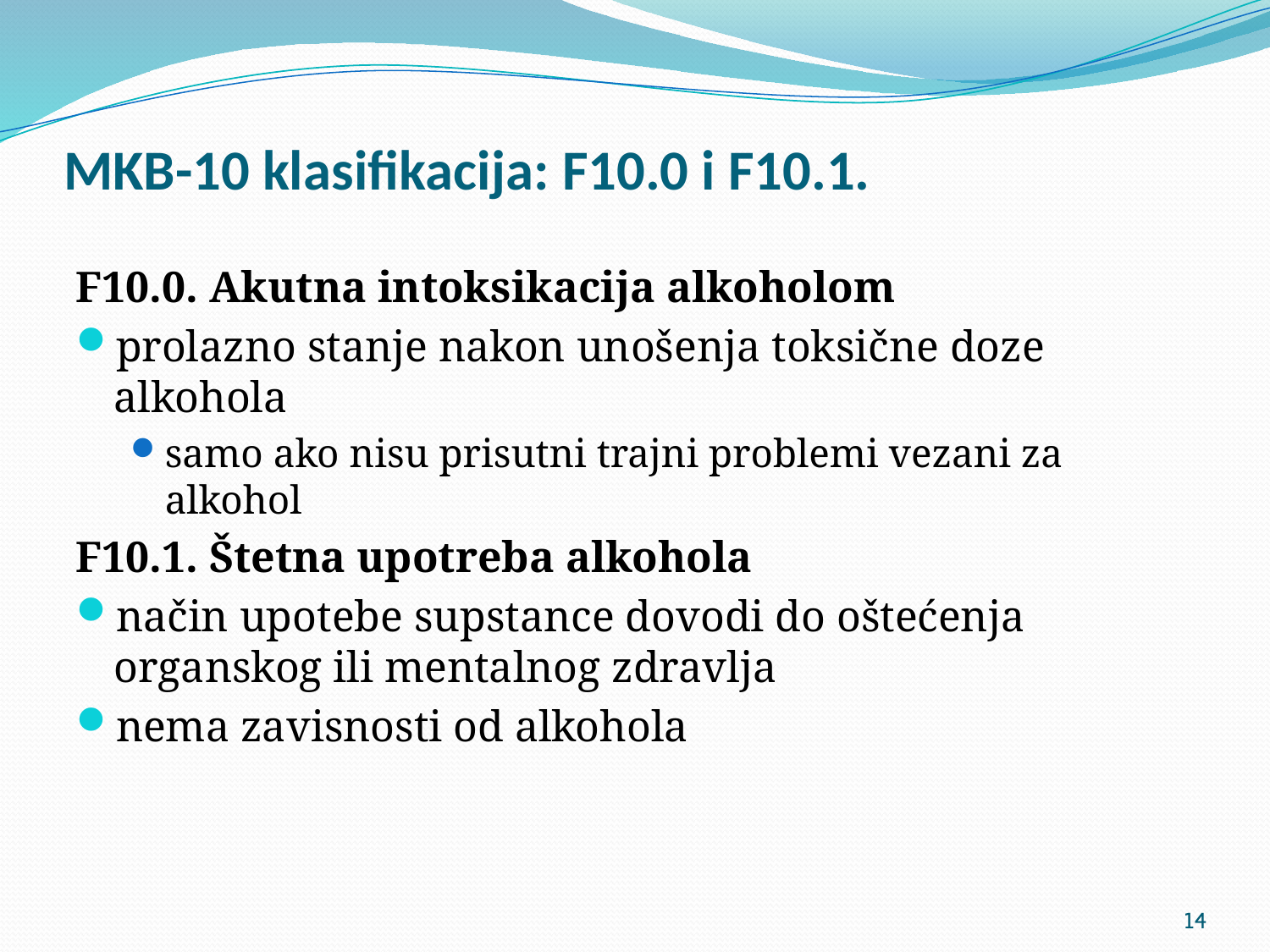

# MKB-10 klasifikacija: F10.0 i F10.1.
F10.0. Akutna intoksikacija alkoholom
prolazno stanje nakon unošenja toksične doze alkohola
samo ako nisu prisutni trajni problemi vezani za alkohol
F10.1. Štetna upotreba alkohola
način upotebe supstance dovodi do oštećenja organskog ili mentalnog zdravlja
nema zavisnosti od alkohola

14